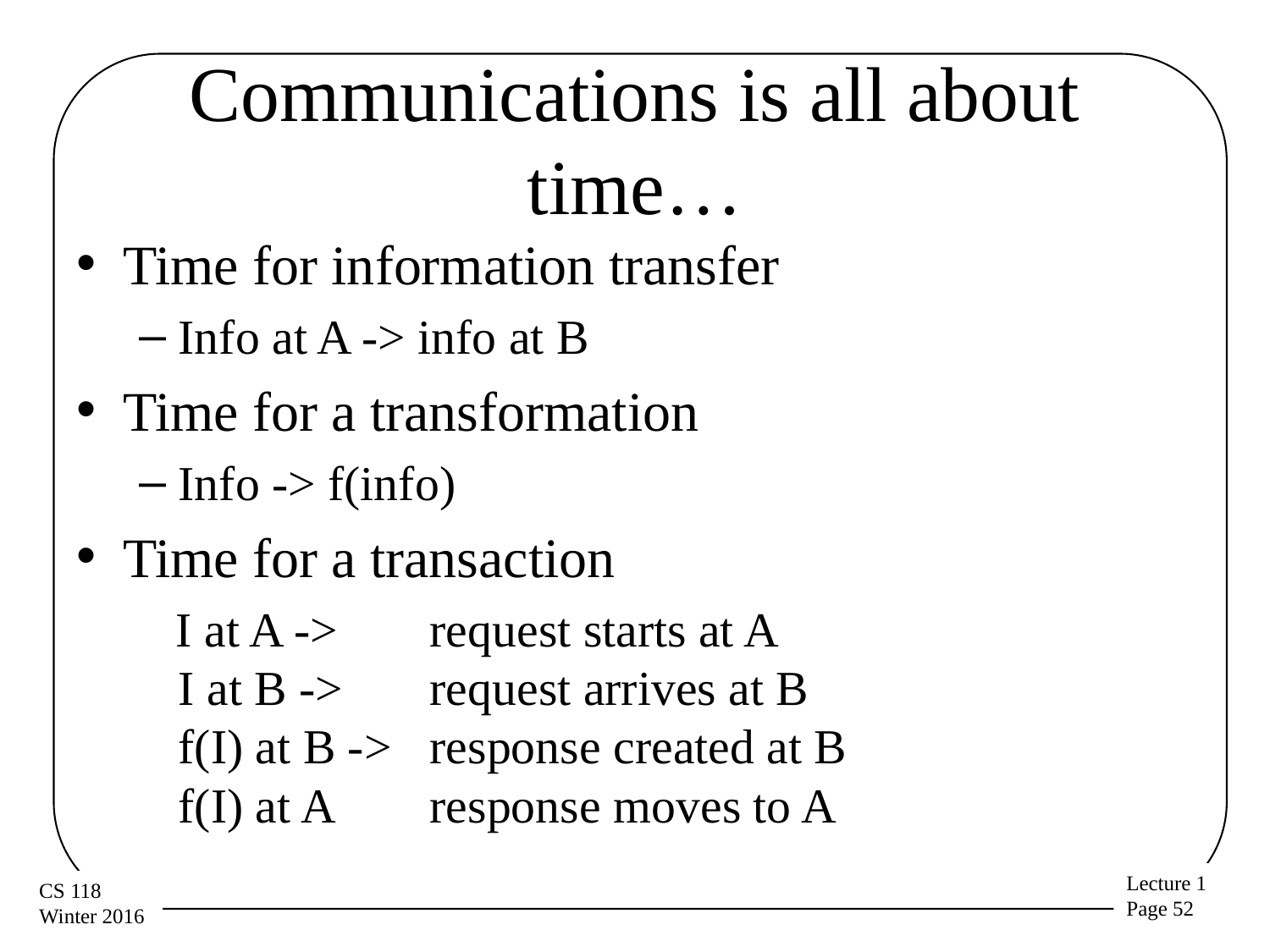

# Communications is all about time…
Time for information transfer
Info at A -> info at B
Time for a transformation
Info -> f(info)
Time for a transaction
   I at A -> 				request starts at A
I at B -> 				request arrives at B
f(I) at B -> 			response created at B
f(I) at A				response moves to A